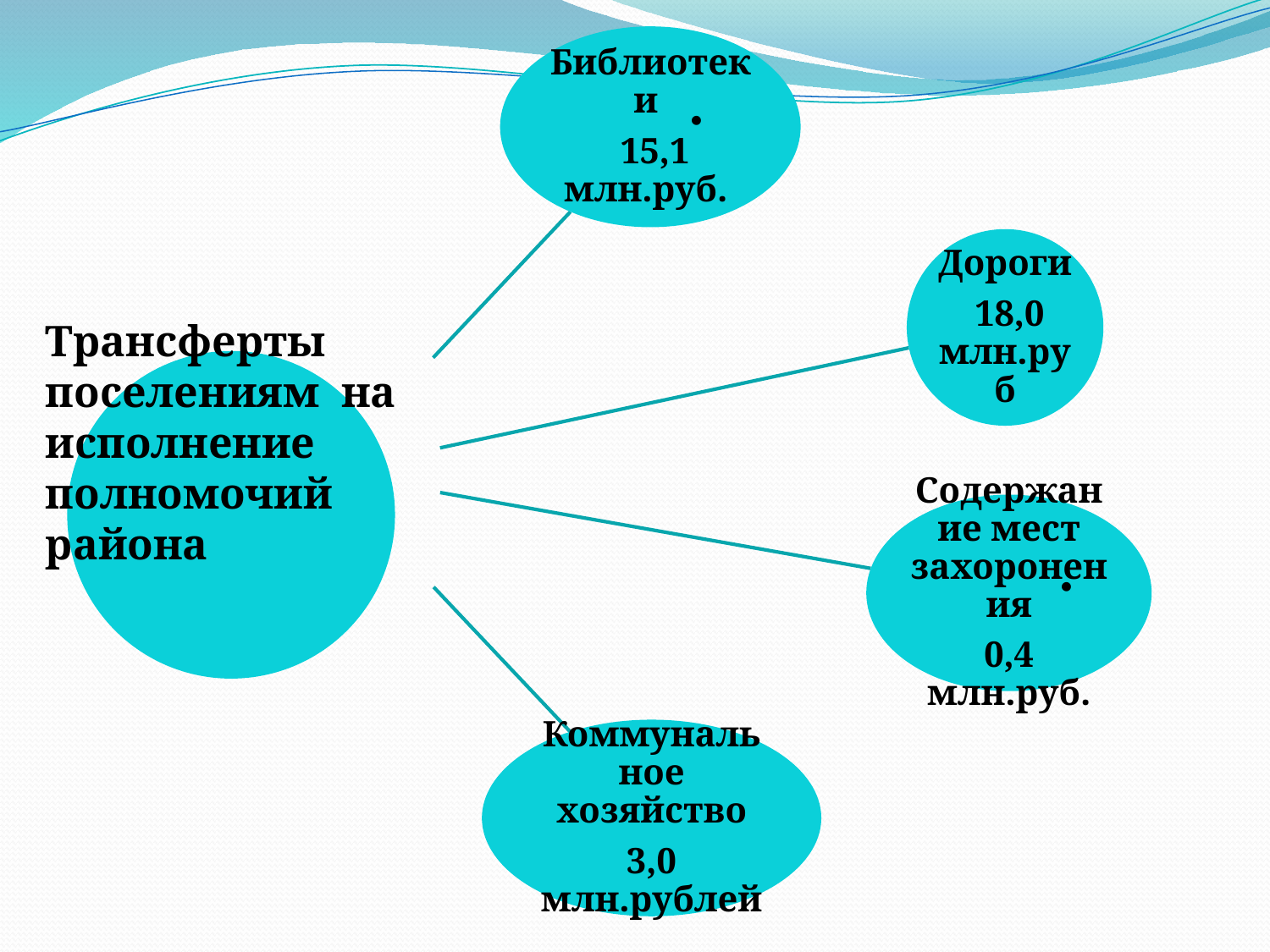

Библиотеки
 15,1 млн.руб.

Дороги
 18,0 млн.руб
Содержание мест захоронения
0,4 млн.руб.

Коммунальное хозяйство
3,0 млн.рублей

Трансферты поселениям  на исполнение полномочий района